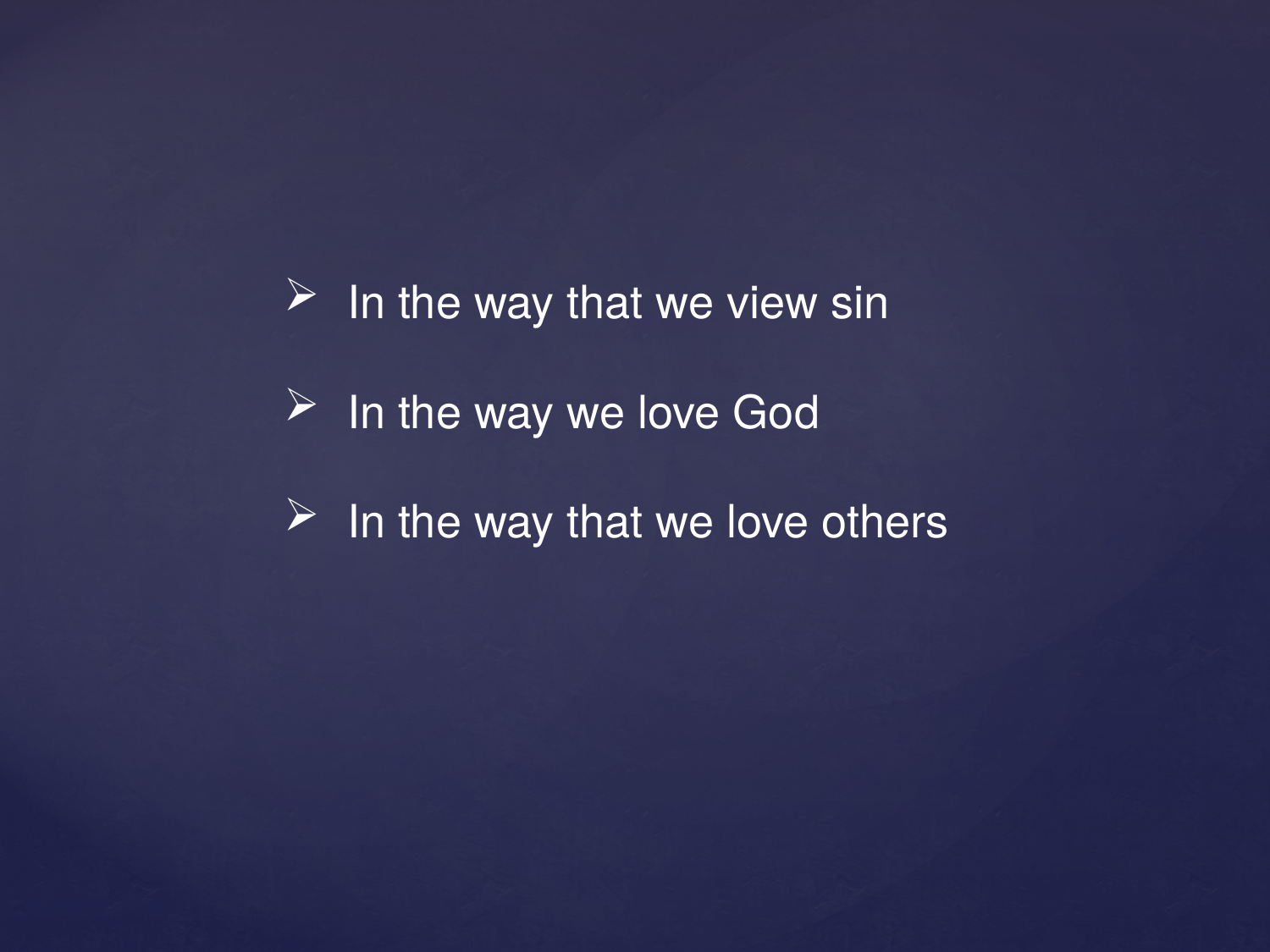

In the way that we view sin

In the way we love God

In the way that we love others